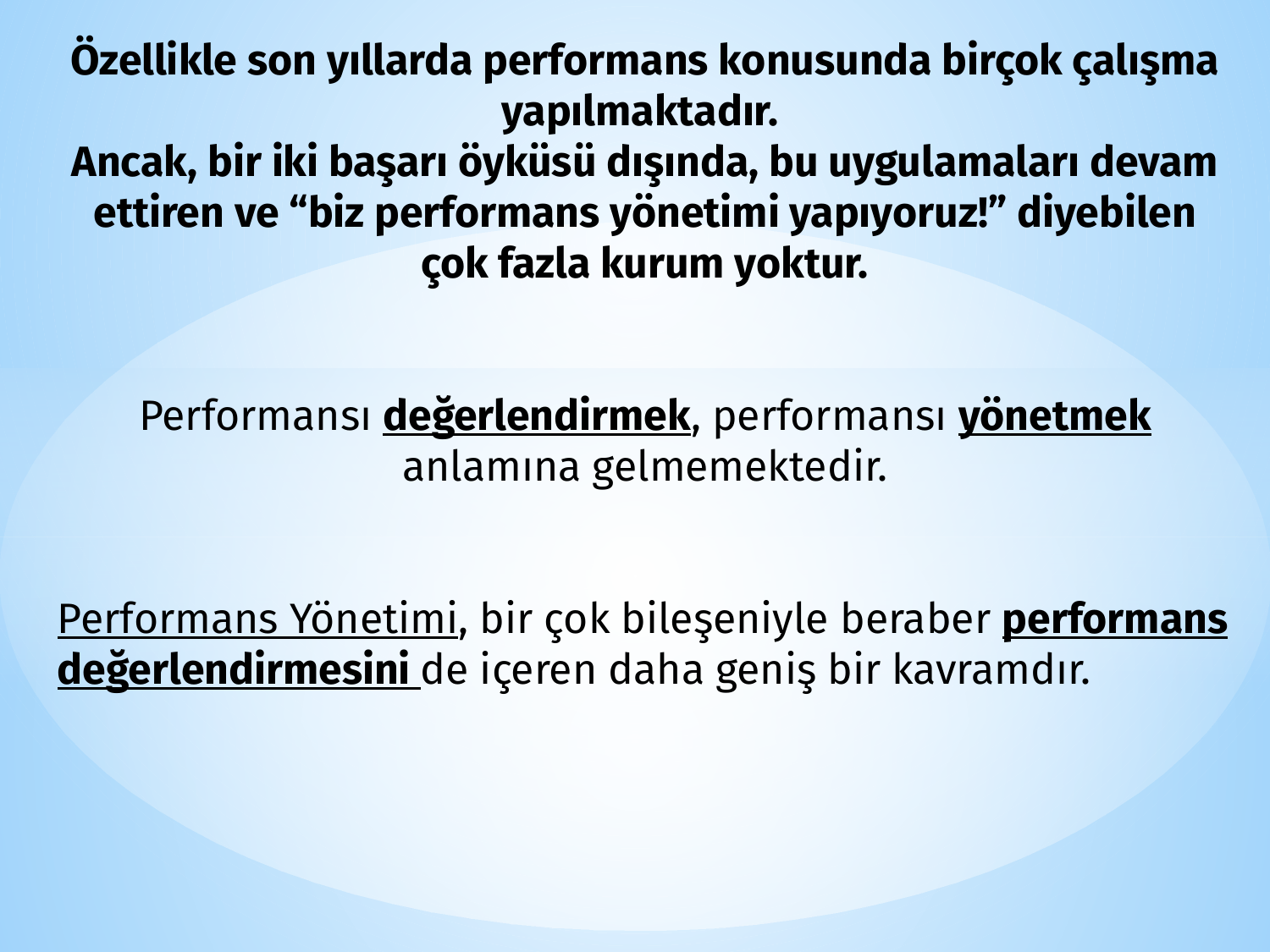

Özellikle son yıllarda performans konusunda birçok çalışma yapılmaktadır.
Ancak, bir iki başarı öyküsü dışında, bu uygulamaları devam ettiren ve “biz performans yönetimi yapıyoruz!” diyebilen çok fazla kurum yoktur.

Performansı değerlendirmek, performansı yönetmek anlamına gelmemektedir.

Performans Yönetimi, bir çok bileşeniyle beraber performans değerlendirmesini de içeren daha geniş bir kavramdır.